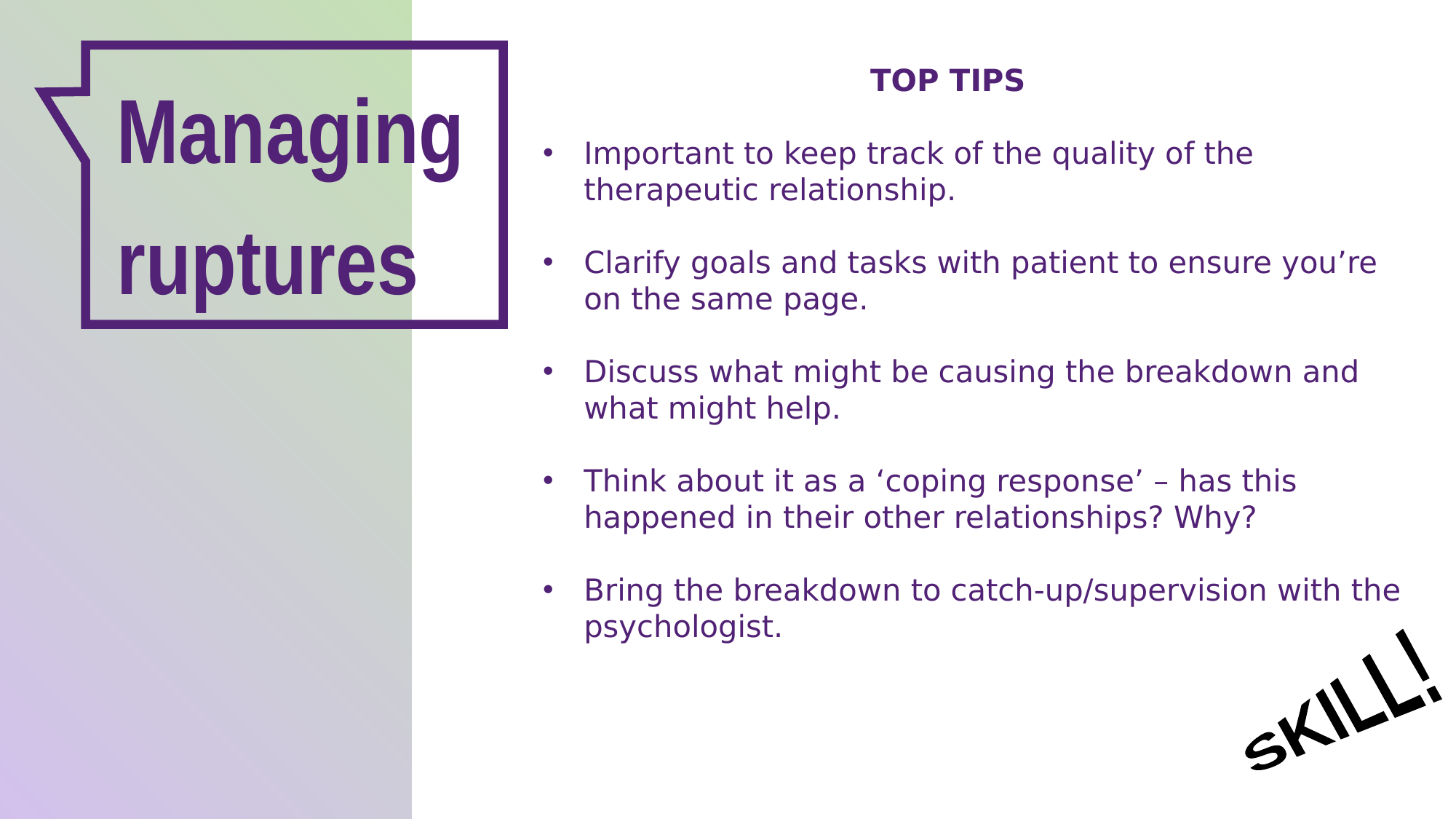

Managingruptures

			TOP TIPS

Important to keep track of the quality of the therapeutic relationship.

Clarify goals and tasks with patient to ensure you’re on the same page.

Discuss what might be causing the breakdown and what might help.

Think about it as a ‘coping response’ – has this happened in their other relationships? Why?

Bring the breakdown to catch-up/supervision with the psychologist.
SKILL!